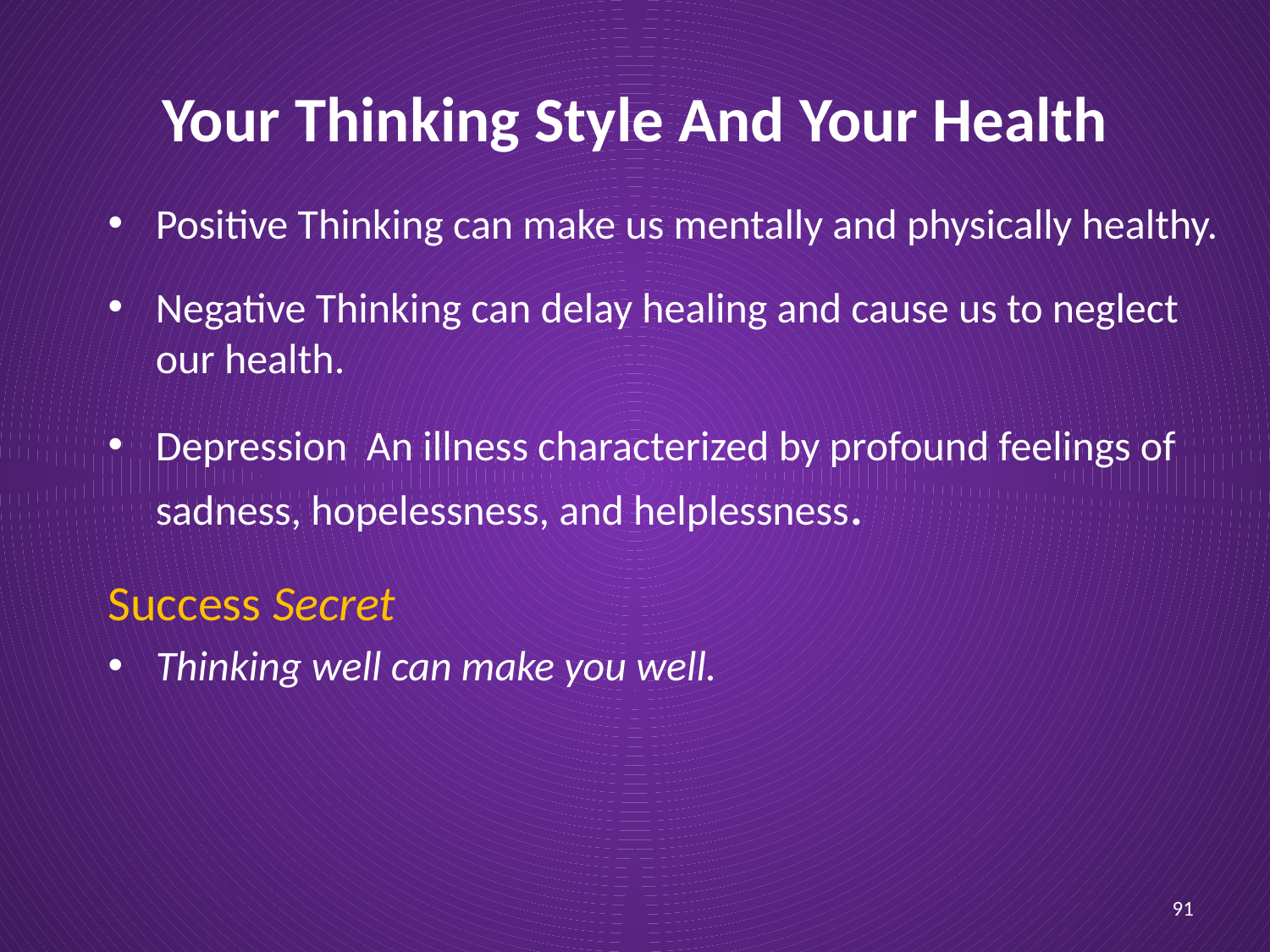

# Your Thinking Style And Your Health
Positive Thinking can make us mentally and physically healthy.

Negative Thinking can delay healing and cause us to neglect our health.

Depression  An illness characterized by profound feelings of sadness, hopelessness, and helplessness.

Success Secret
Thinking well can make you well.

91